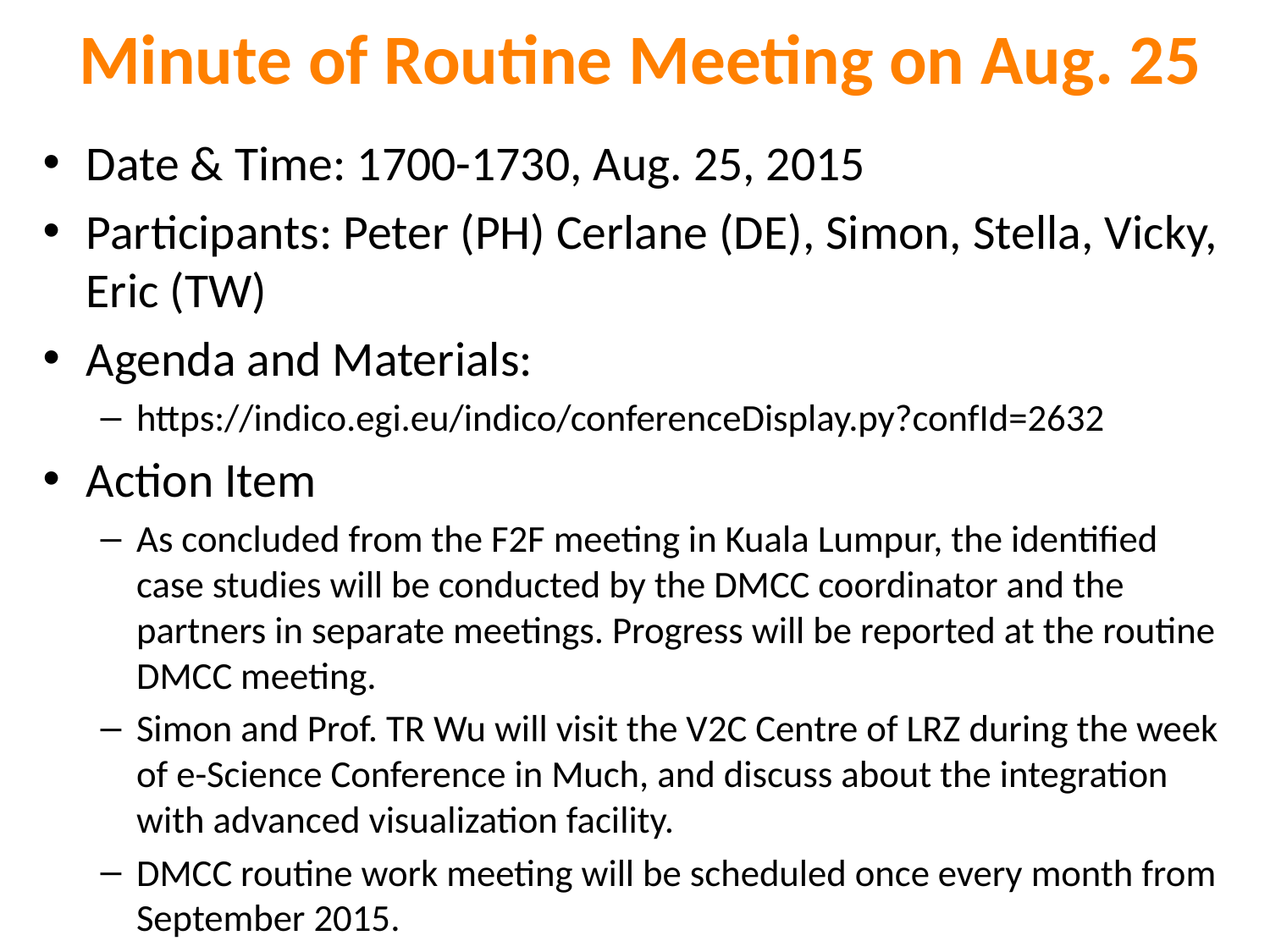

# Minute of Routine Meeting on Aug. 25
Date & Time: 1700-1730, Aug. 25, 2015
Participants: Peter (PH) Cerlane (DE), Simon, Stella, Vicky, Eric (TW)
Agenda and Materials:
https://indico.egi.eu/indico/conferenceDisplay.py?confId=2632
Action Item
As concluded from the F2F meeting in Kuala Lumpur, the identified case studies will be conducted by the DMCC coordinator and the partners in separate meetings. Progress will be reported at the routine DMCC meeting.
Simon and Prof. TR Wu will visit the V2C Centre of LRZ during the week of e-Science Conference in Much, and discuss about the integration with advanced visualization facility.
DMCC routine work meeting will be scheduled once every month from September 2015.